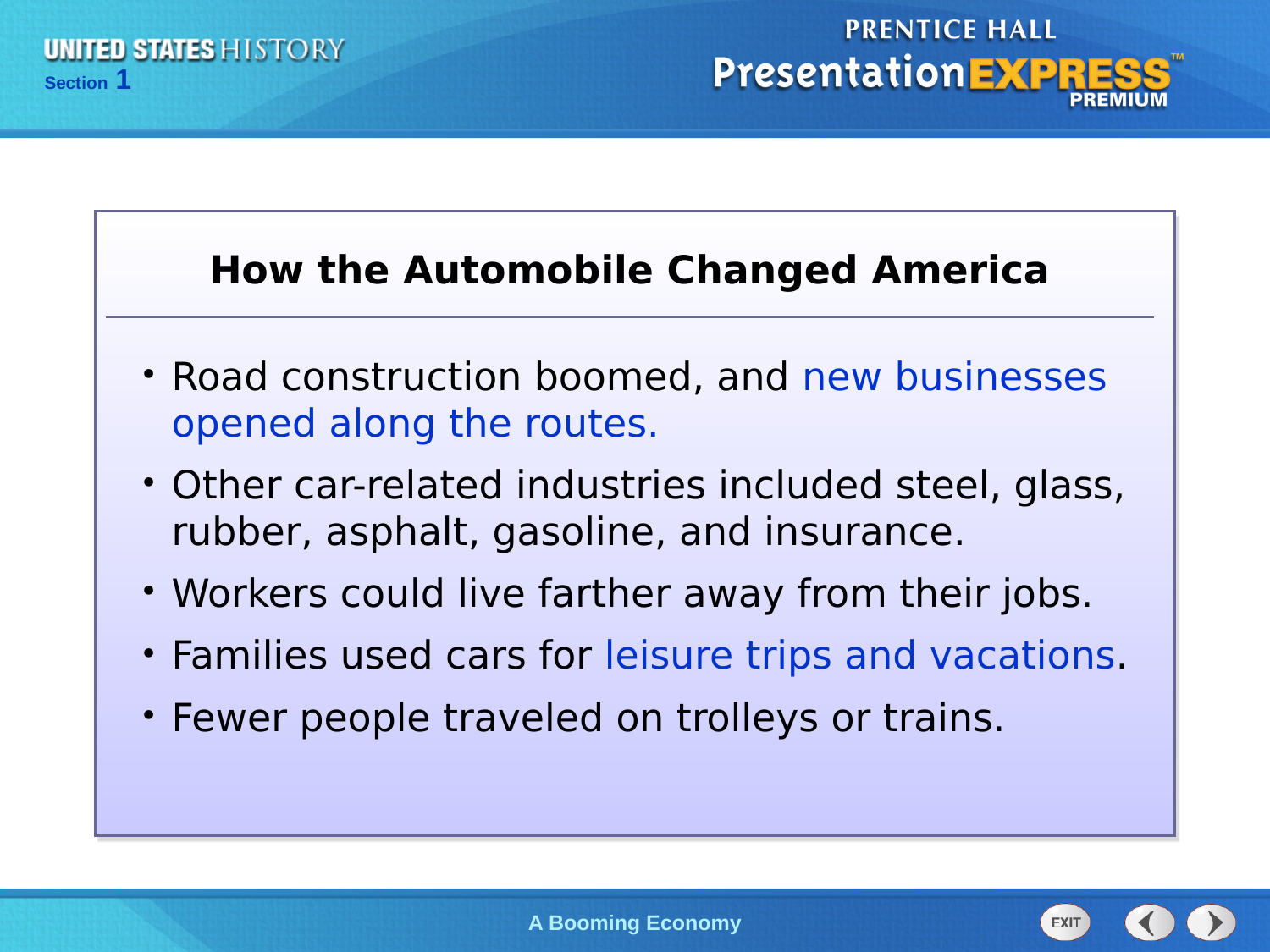

| How the Automobile Changed America |
| --- |
|  |
Road construction boomed, and new businesses opened along the routes.
Other car-related industries included steel, glass, rubber, asphalt, gasoline, and insurance.
Workers could live farther away from their jobs.
Families used cars for leisure trips and vacations.
Fewer people traveled on trolleys or trains.